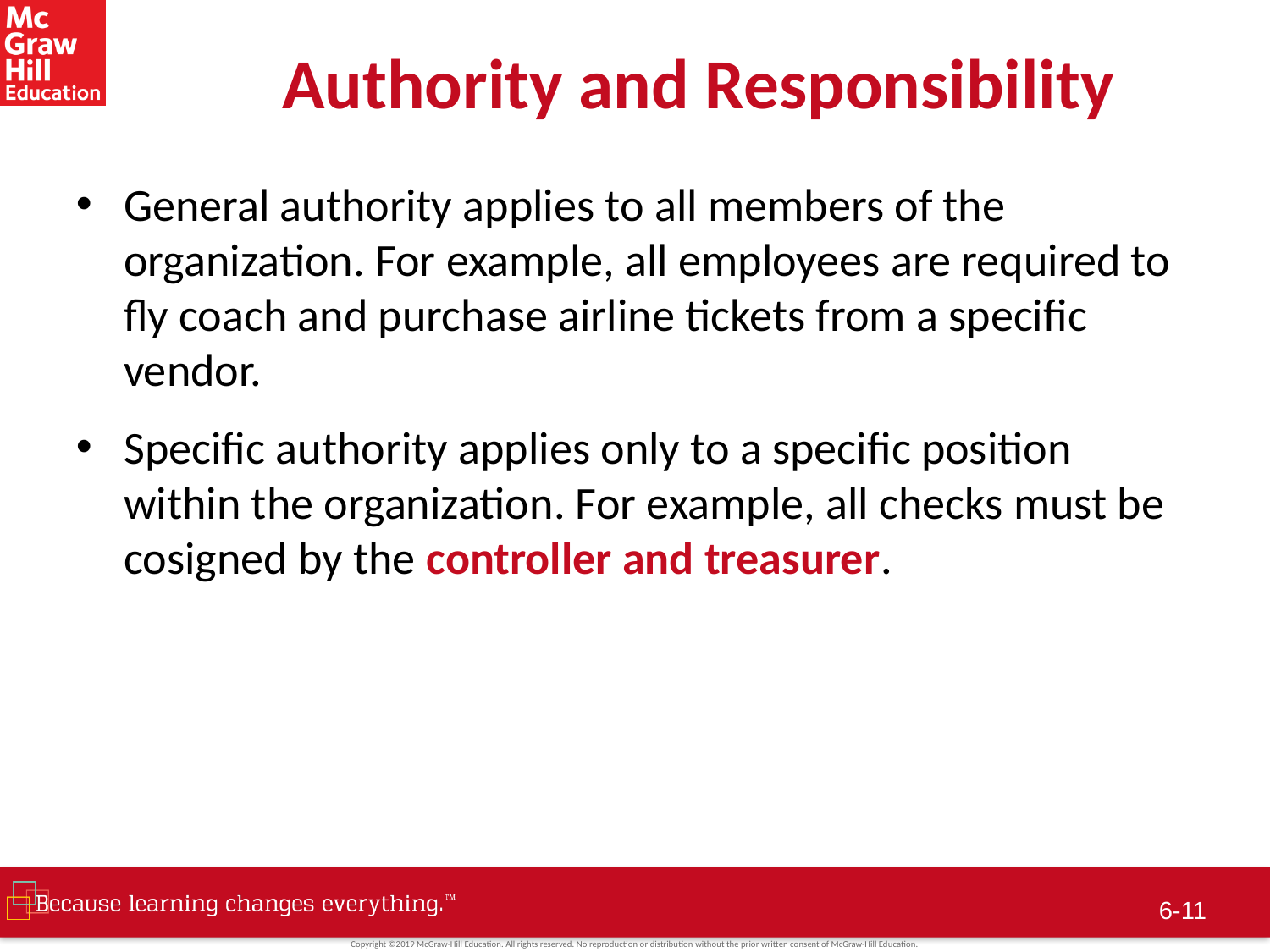

# Authority and Responsibility
General authority applies to all members of the organization. For example, all employees are required to fly coach and purchase airline tickets from a specific vendor.
Specific authority applies only to a specific position within the organization. For example, all checks must be cosigned by the controller and treasurer.

  6-11